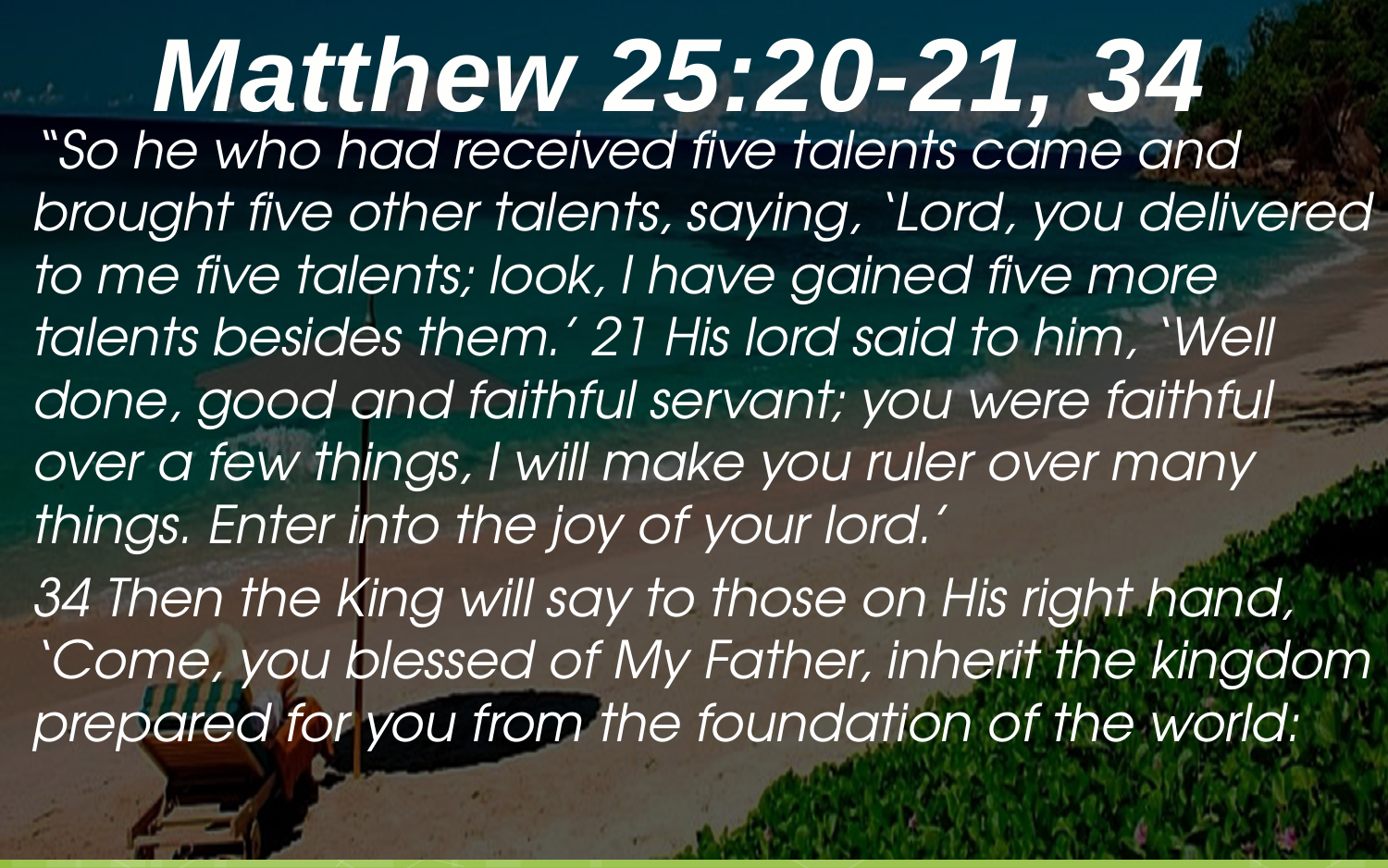

Matthew 25:20-21, 34
“So he who had received five talents came and brought five other talents, saying, ‘Lord, you delivered to me five talents; look, I have gained five more talents besides them.’ 21 His lord said to him, ‘Well done, good and faithful servant; you were faithful over a few things, I will make you ruler over many things. Enter into the joy of your lord.’
34 Then the King will say to those on His right hand, ‘Come, you blessed of My Father, inherit the kingdom prepared for you from the foundation of the world: